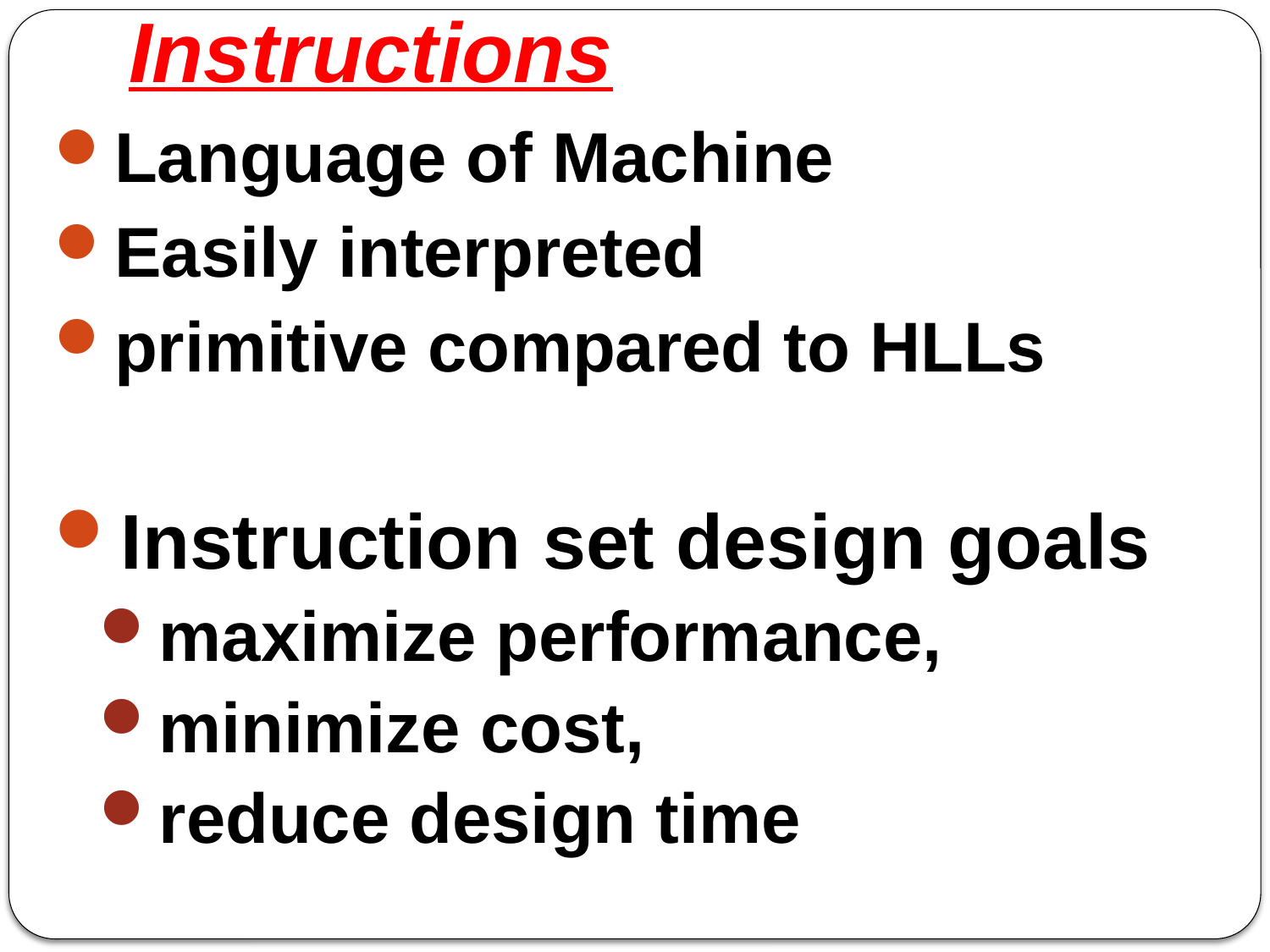

# Instructions
Language of Machine
Easily interpreted
primitive compared to HLLs

Instruction set design goals
maximize performance,
minimize cost,
reduce design time